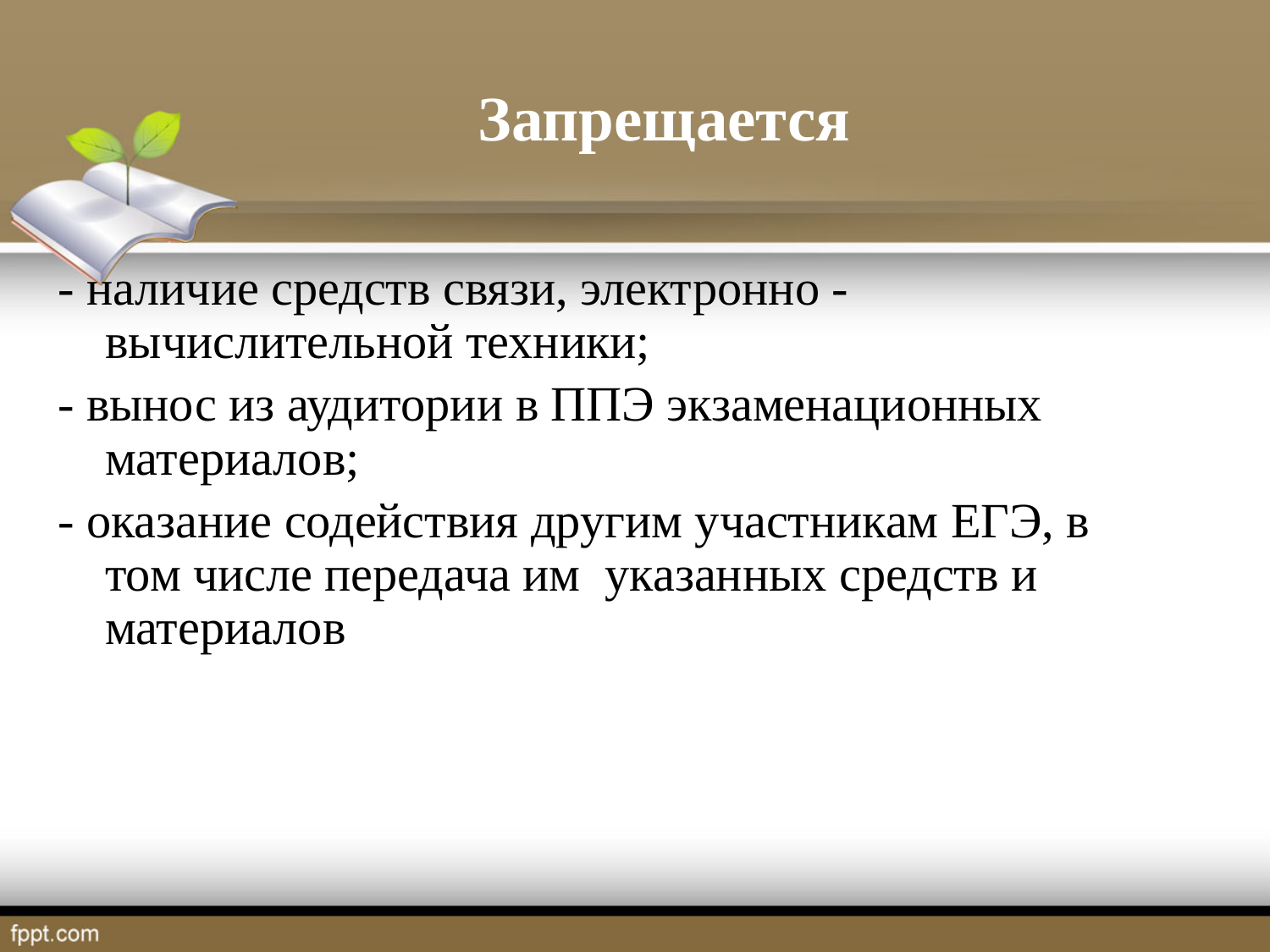

# Запрещается
- наличие средств связи, электронно - вычислительной техники;
- вынос из аудитории в ППЭ экзаменационных материалов;
- оказание содействия другим участникам ЕГЭ, в том числе передача им  указанных средств и материалов